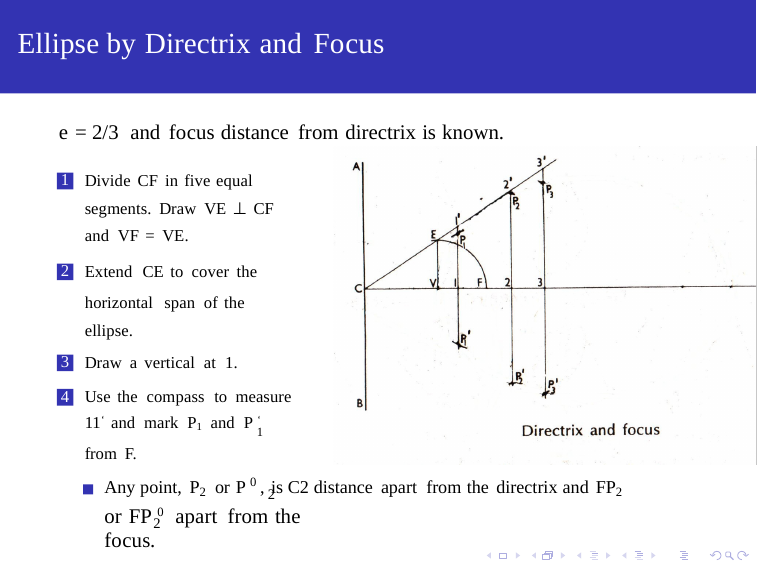

Ellipse by Directrix and Focus
e = 2/3  and focus distance from directrix is known.

Divide CF in five equal
segments. Draw VE ⊥ CF
and  VF = VE.

1
Extend  CE to cover the
horizontal  span  of the ellipse.

2
Draw a vertical  at  1.

3
Use the  compass  to measure
11‘  and  mark  P1  and  P ‘

4
1
from F.
Any point, P2  or P 0 , is C2 distance apart from the directrix and FP2

2
or FP 0   apart from the focus.
2